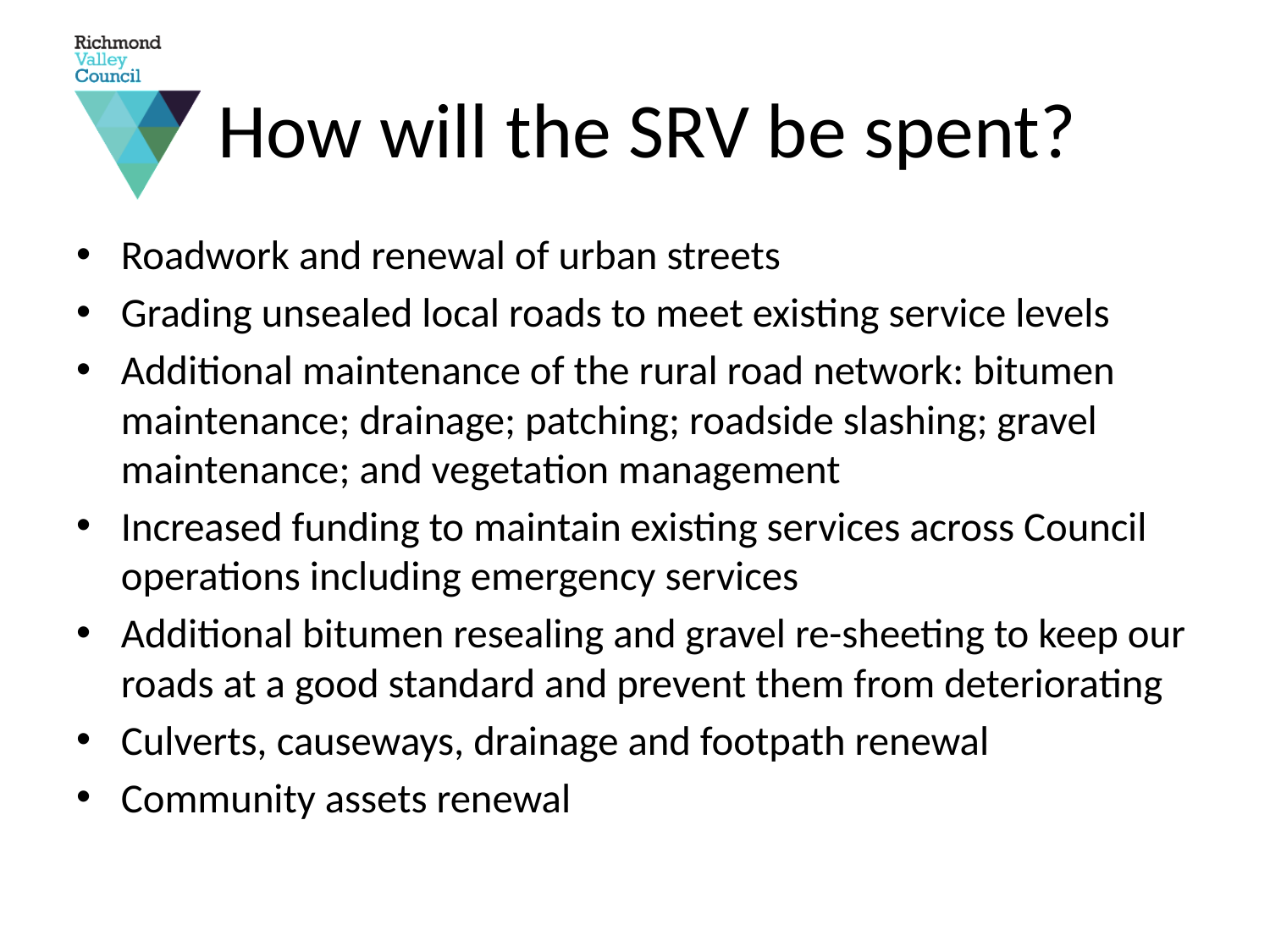

# How will the SRV be spent?
Roadwork and renewal of urban streets
Grading unsealed local roads to meet existing service levels
Additional maintenance of the rural road network: bitumen maintenance; drainage; patching; roadside slashing; gravel maintenance; and vegetation management
Increased funding to maintain existing services across Council operations including emergency services
Additional bitumen resealing and gravel re-sheeting to keep our roads at a good standard and prevent them from deteriorating
Culverts, causeways, drainage and footpath renewal
Community assets renewal